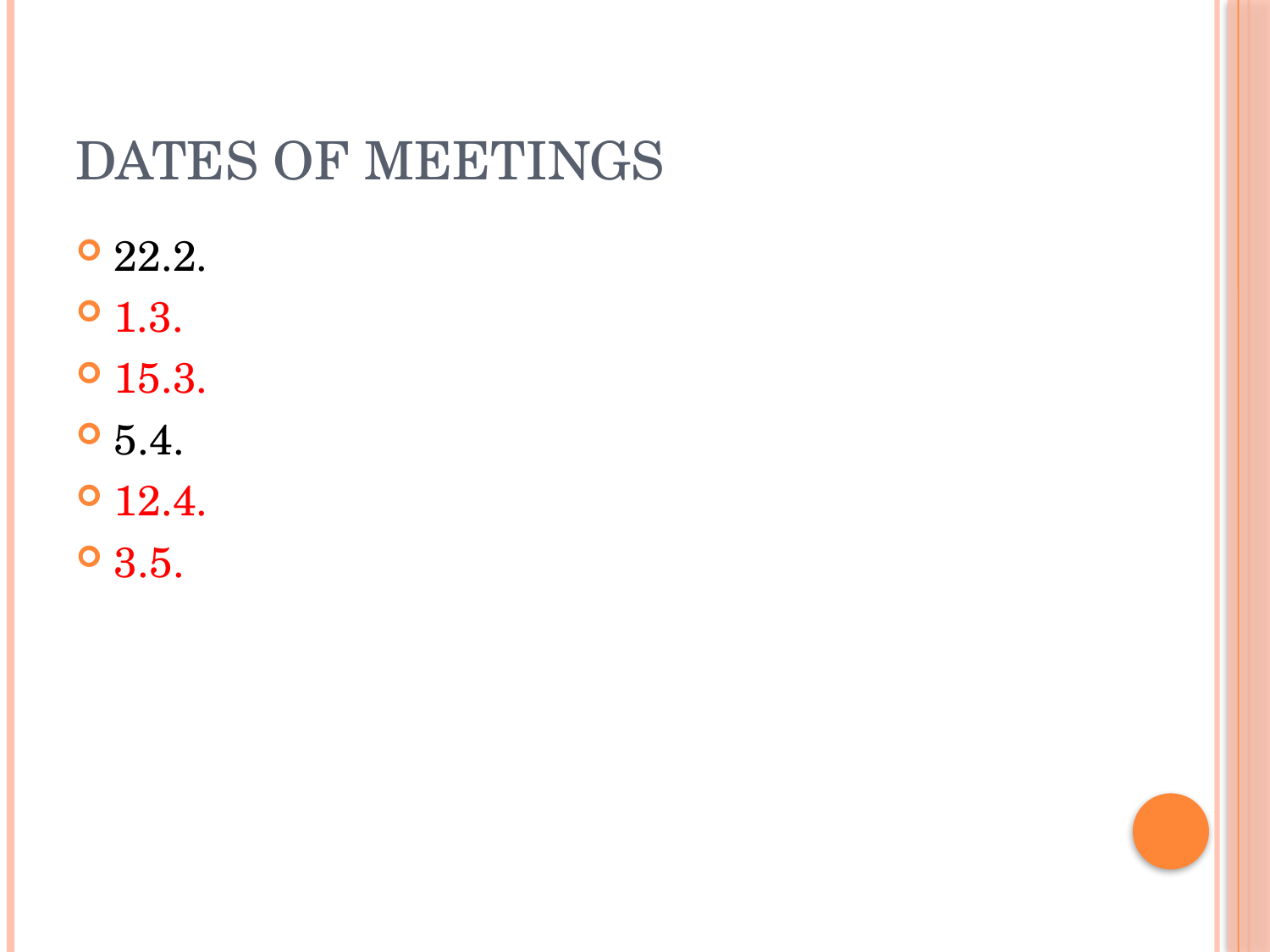

# Dates of Meetings
22.2.
1.3.
15.3.
5.4.
12.4.
3.5.